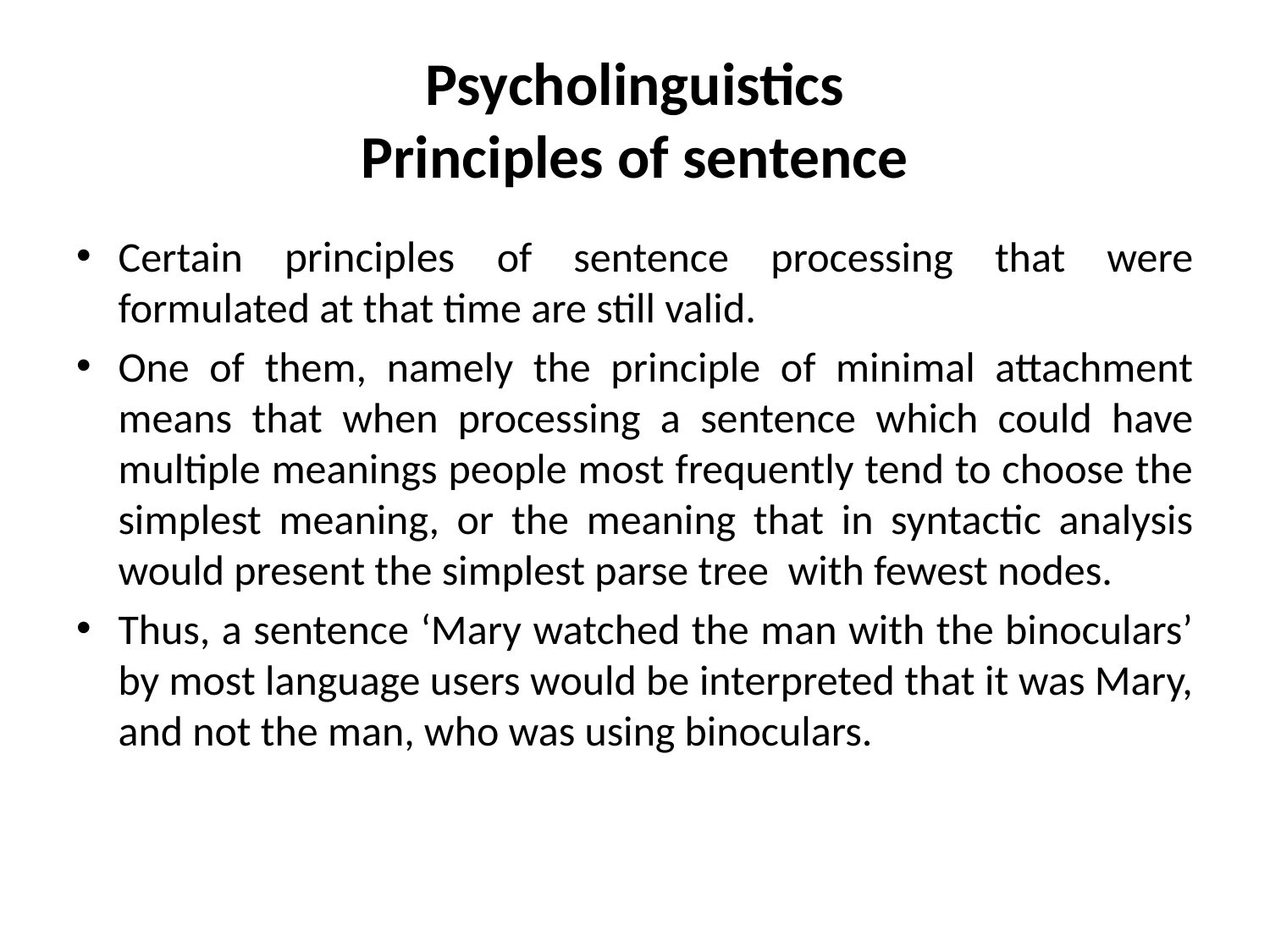

# Psycholinguistics Principles of sentence
Certain principles of sentence processing that were formulated at that time are still valid.
One of them, namely the principle of minimal attachment means that when processing a sentence which could have multiple meanings people most frequently tend to choose the simplest meaning, or the meaning that in syntactic analysis would present the simplest parse tree  with fewest nodes.
Thus, a sentence ‘Mary watched the man with the binoculars’ by most language users would be interpreted that it was Mary, and not the man, who was using binoculars.